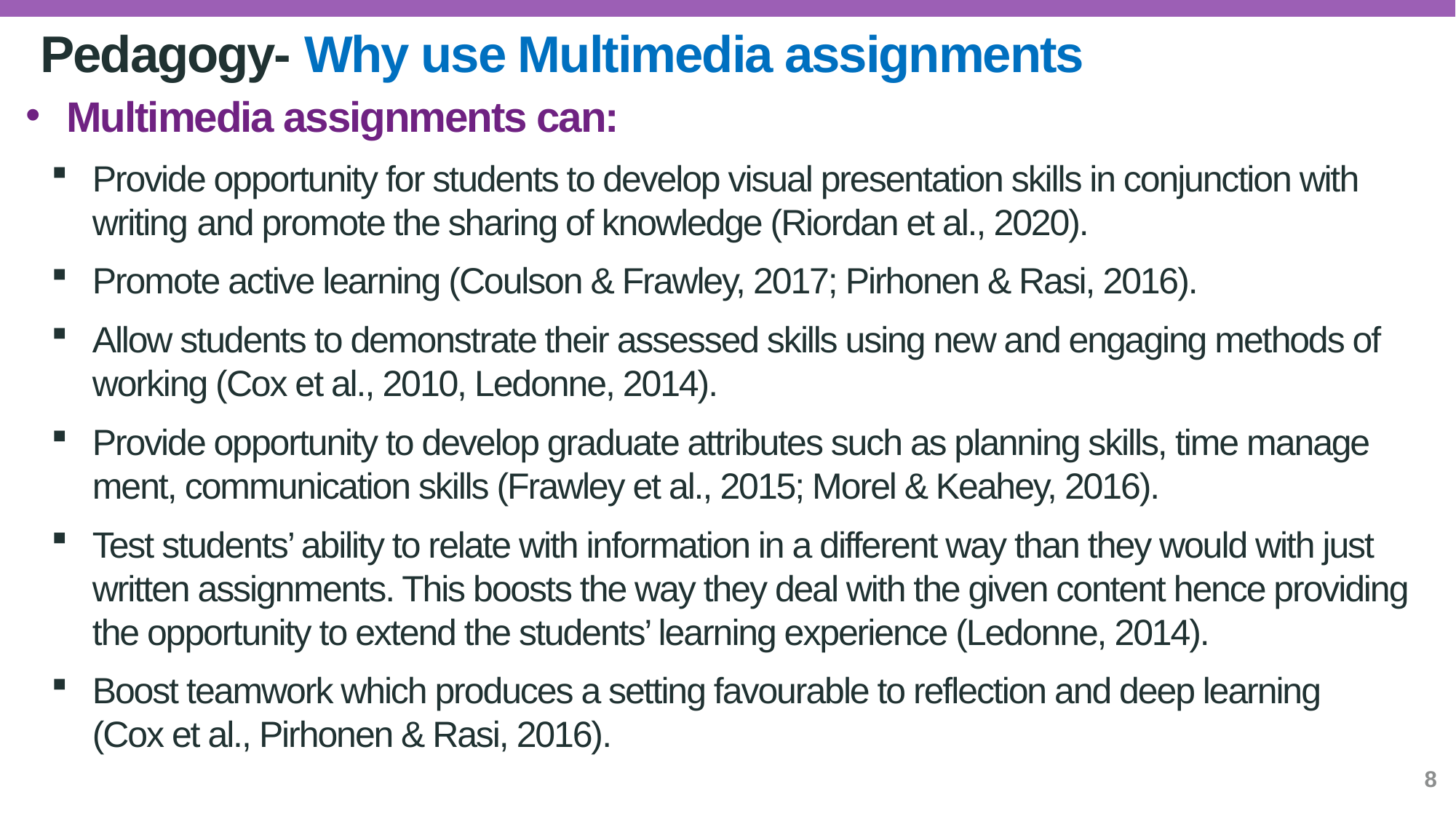

# Pedagogy- Why use Multimedia assignments
Multimedia assignments can:
Provide opportunity for students to develop visual presentation skills in conjunction with writing and promote the sharing of knowledge (Riordan et al., 2020).
Promote active learning (Coulson & Frawley, 2017; Pirhonen & Rasi, 2016).
Allow students to demonstrate their assessed skills using new and engaging methods of working (Cox et al., 2010, Ledonne, 2014).
Provide opportunity to develop graduate attributes such as planning skills, time manage­ment, communication skills (Frawley et al., 2015; Morel & Keahey, 2016).
Test students’ ability to relate with information in a different way than they would with just written assignments. This boosts the way they deal with the given content hence providing the opportunity to extend the students’ learning experience (Ledonne, 2014).
Boost teamwork which produces a setting favourable to reflection and deep learning
(Cox et al., Pirhonen & Rasi, 2016).

8